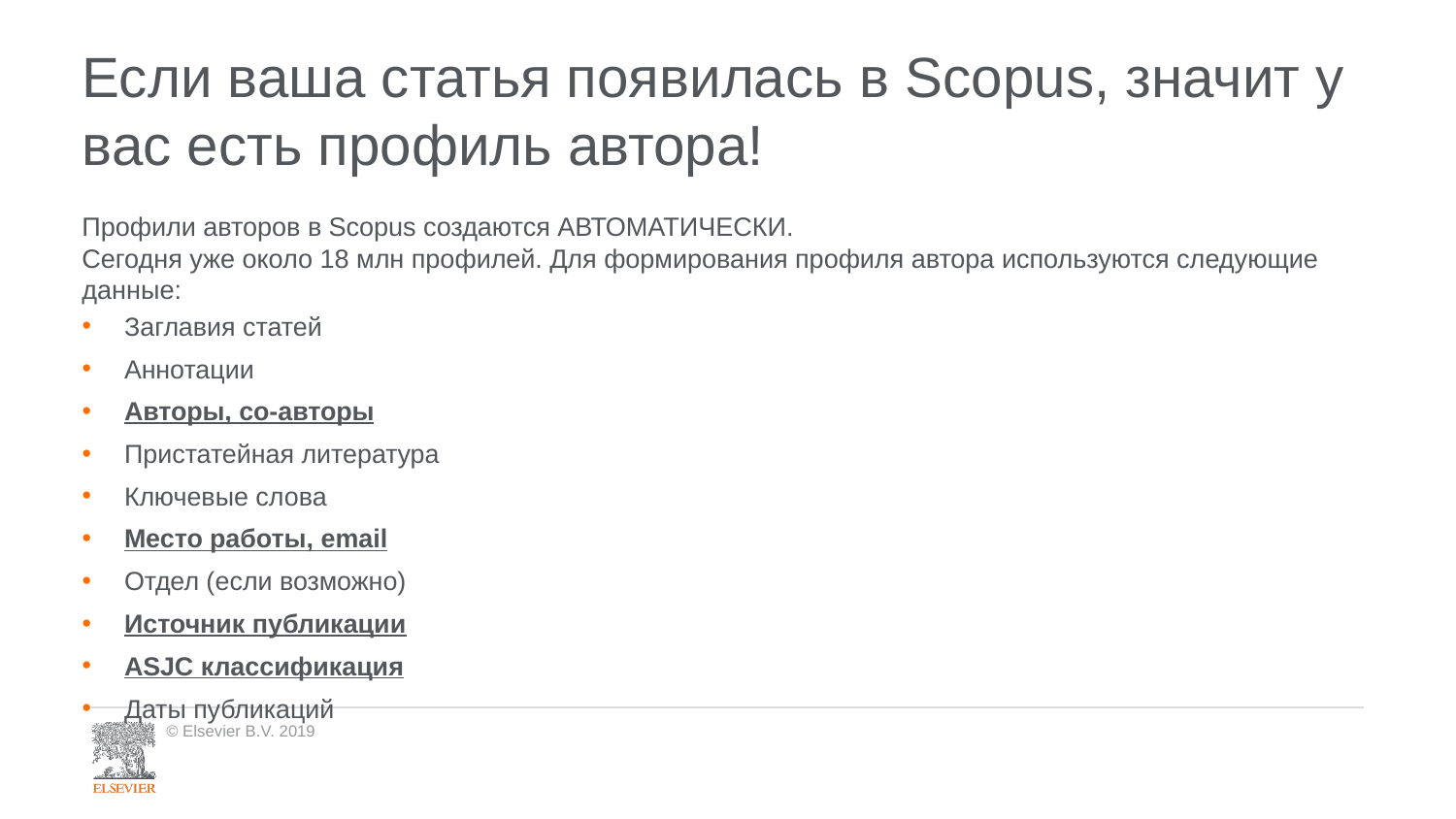

Если ваша статья появилась в Scopus, значит у вас есть профиль автора!
Профили авторов в Scopus создаются АВТОМАТИЧЕСКИ.
Сегодня уже около 18 млн профилей. Для формирования профиля автора используются следующие данные:
Заглавия статей
Аннотации
Авторы, со-авторы
Пристатейная литература
Ключевые слова
Место работы, email
Отдел (если возможно)
Источник публикации
ASJC классификация
Даты публикаций

© Elsevier B.V. 2019